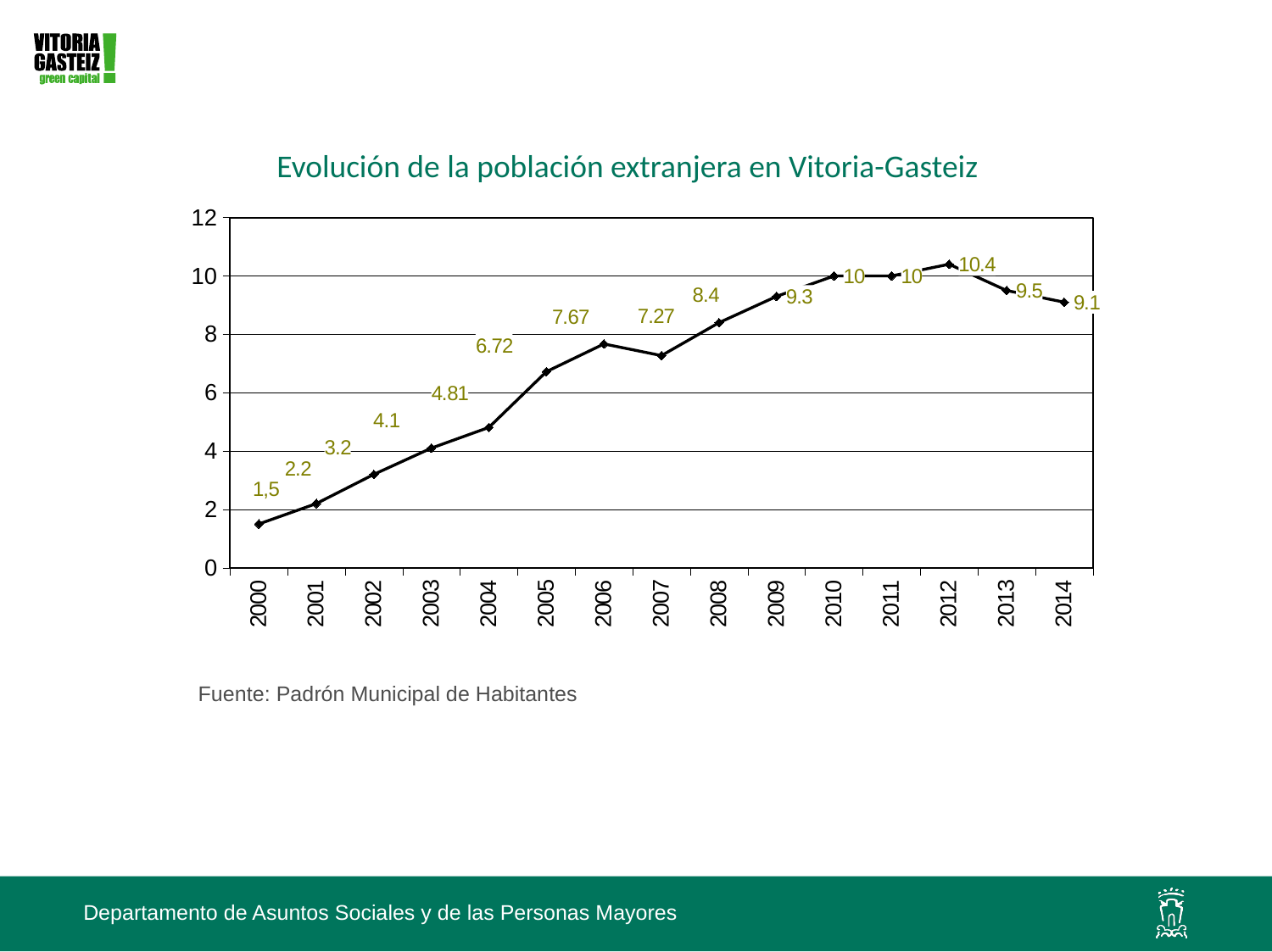

# Evolución de la población extranjera en Vitoria-Gasteiz

### Chart

| Category |  |
|---|---|
| 2000 | 1.5 |
| 2001 | 2.2 |
| 2002 | 3.2 |
| 2003 | 4.1 |
| 2004 | 4.81 |
| 2005 | 6.72 |
| 2006 | 7.67 |
| 2007 | 7.270000000000001 |
| 2008 | 8.4 |
| 2009 | 9.3 |
| 2010 | 10.0 |
| 2011 | 10.0 |
| 2012 | 10.4 |
| 2013 | 9.5 |
| 2014 | 9.1 |
Fuente: Padrón Municipal de Habitantes